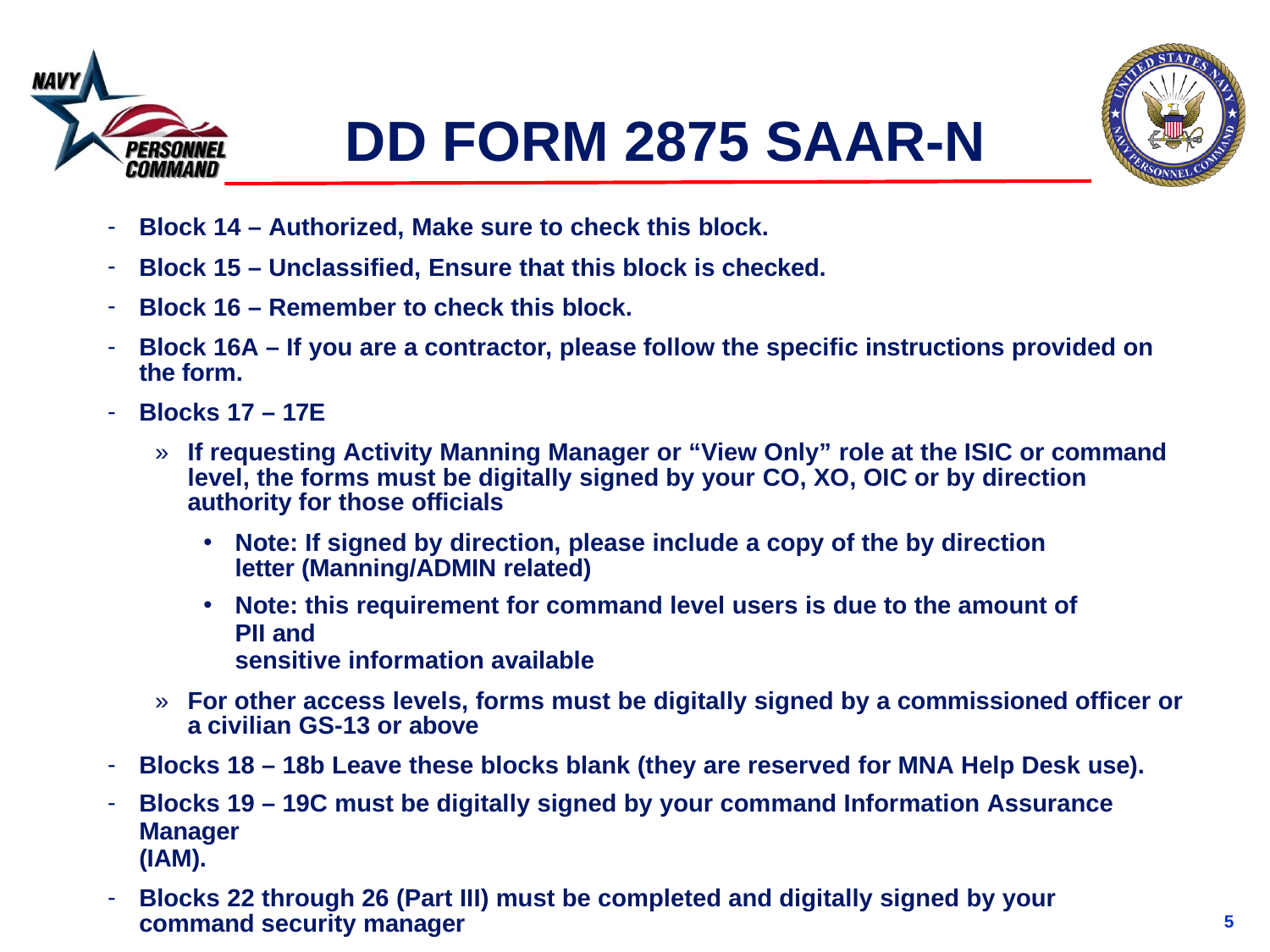

# DD FORM 2875 SAAR-N
Block 14 – Authorized, Make sure to check this block.
Block 15 – Unclassified, Ensure that this block is checked.
Block 16 – Remember to check this block.
Block 16A – If you are a contractor, please follow the specific instructions provided on the form.
Blocks 17 – 17E
»	If requesting Activity Manning Manager or “View Only” role at the ISIC or command level, the forms must be digitally signed by your CO, XO, OIC or by direction authority for those officials
Note: If signed by direction, please include a copy of the by direction letter (Manning/ADMIN related)
Note: this requirement for command level users is due to the amount of PII and
sensitive information available
»	For other access levels, forms must be digitally signed by a commissioned officer or a civilian GS-13 or above
Blocks 18 – 18b Leave these blocks blank (they are reserved for MNA Help Desk use).
Blocks 19 – 19C must be digitally signed by your command Information Assurance Manager
(IAM).
Blocks 22 through 26 (Part III) must be completed and digitally signed by your command security manager
5